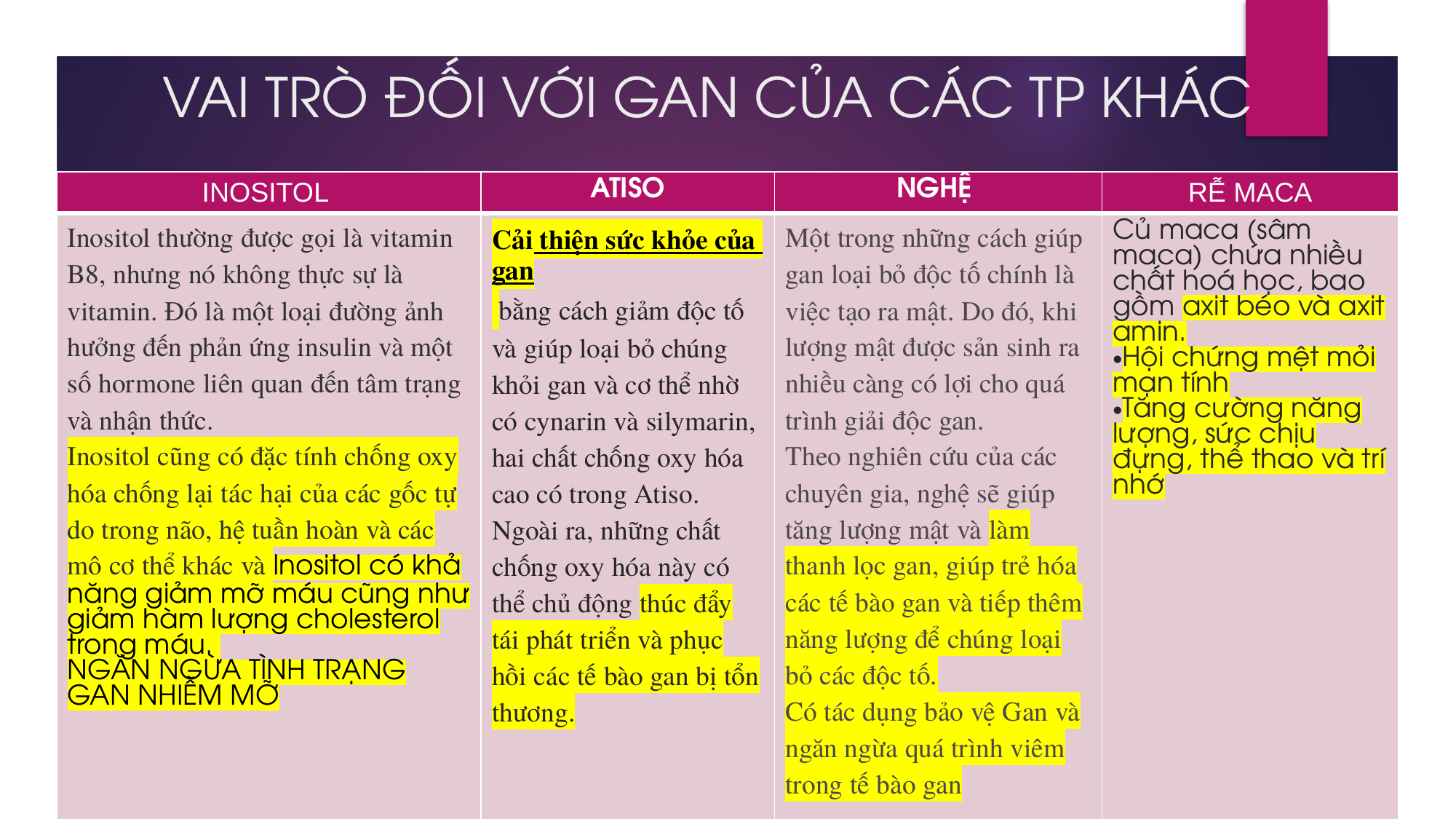

# VAI TRÒ ĐỐI VỚI GAN CỦA CÁC TP KHÁC
| INOSITOL | ATISO | NGHỆ | RỄ MACA |
| --- | --- | --- | --- |
| Inositol thường được gọi là vitamin B8, nhưng nó không thực sự là vitamin. Đó là một loại đường ảnh hưởng đến phản ứng insulin và một số hormone liên quan đến tâm trạng và nhận thức. Inositol cũng có đặc tính chống oxy hóa chống lại tác hại của các gốc tự do trong não, hệ tuần hoàn và các mô cơ thể khác và Inositol có khả năng giảm mỡ máu cũng như giảm hàm lượng cholesterol trong máu. NGĂN NGỪA TÌNH TRẠNG GAN NHIỄM MỠ | Cải thiện sức khỏe của gan bằng cách giảm độc tố và giúp loại bỏ chúng khỏi gan và cơ thể nhờ có cynarin và silymarin, hai chất chống oxy hóa cao có trong Atiso. Ngoài ra, những chất chống oxy hóa này có thể chủ động thúc đẩy tái phát triển và phục hồi các tế bào gan bị tổn thương. | Một trong những cách giúp gan loại bỏ độc tố chính là việc tạo ra mật. Do đó, khi lượng mật được sản sinh ra nhiều càng có lợi cho quá trình giải độc gan. Theo nghiên cứu của các chuyên gia, nghệ sẽ giúp tăng lượng mật và làm thanh lọc gan, giúp trẻ hóa các tế bào gan và tiếp thêm năng lượng để chúng loại bỏ các độc tố. Có tác dụng bảo vệ Gan và ngăn ngừa quá trình viêm trong tế bào gan | Củ maca (sâm maca) chứa nhiều chất hoá học, bao gồm axit béo và axit amin. Hội chứng mệt mỏi mạn tính Tăng cường năng lượng, sức chịu đựng, thể thao và trí nhớ |